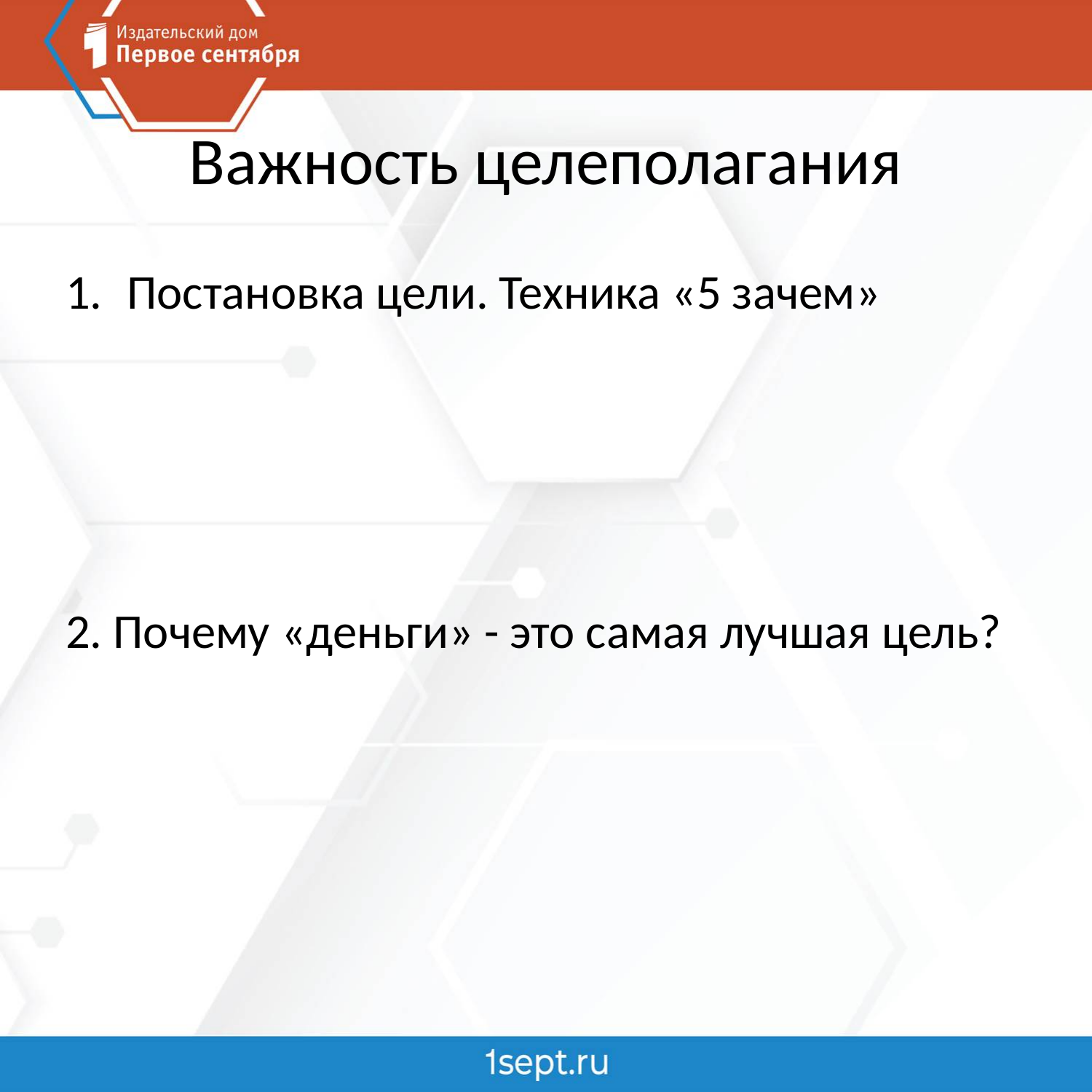

# Важность целеполагания
Постановка цели. Техника «5 зачем»

2. Почему «деньги» - это самая лучшая цель?